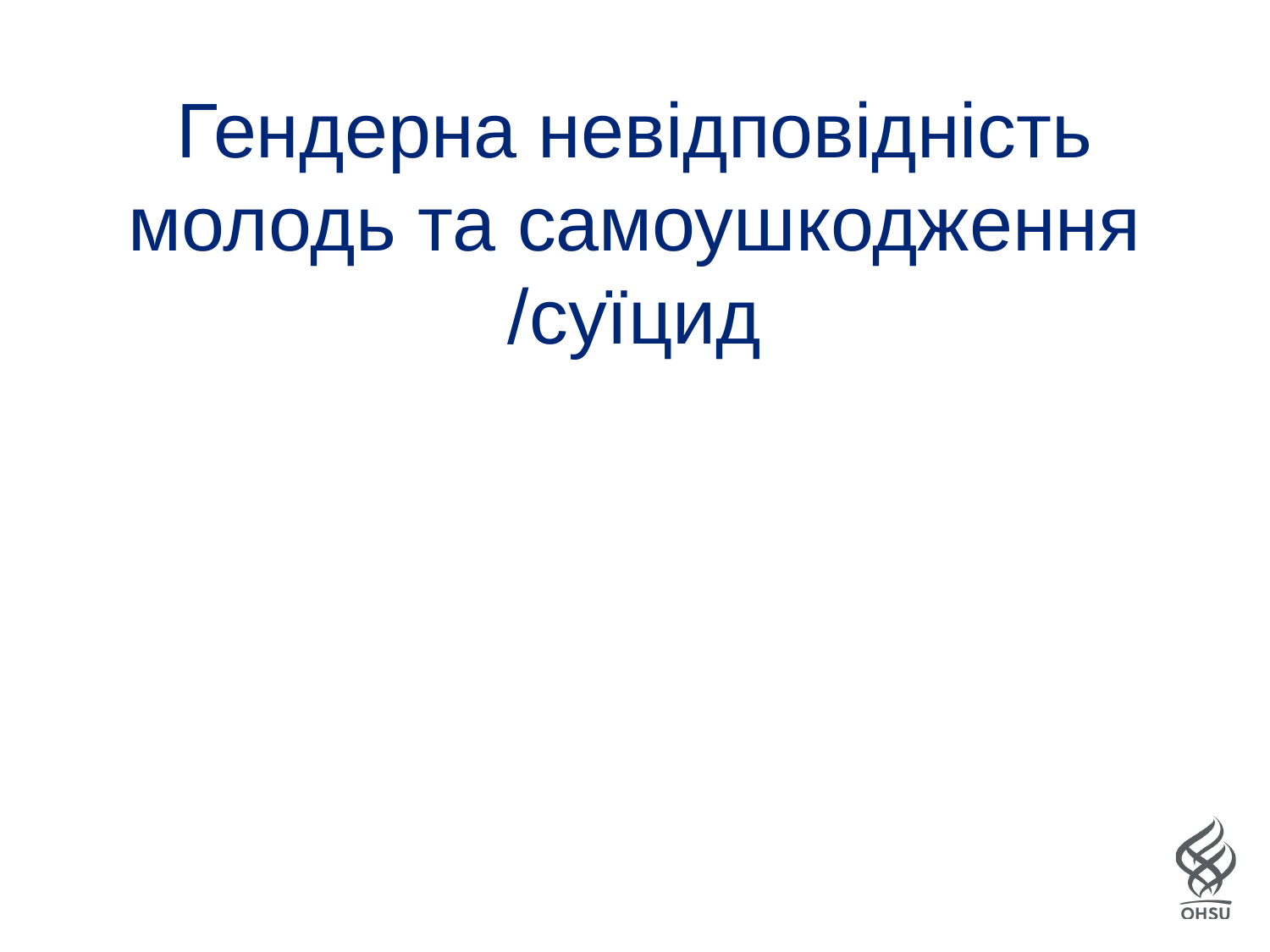

# Гендерна невідповідність молодь та самоушкодження /суїцид